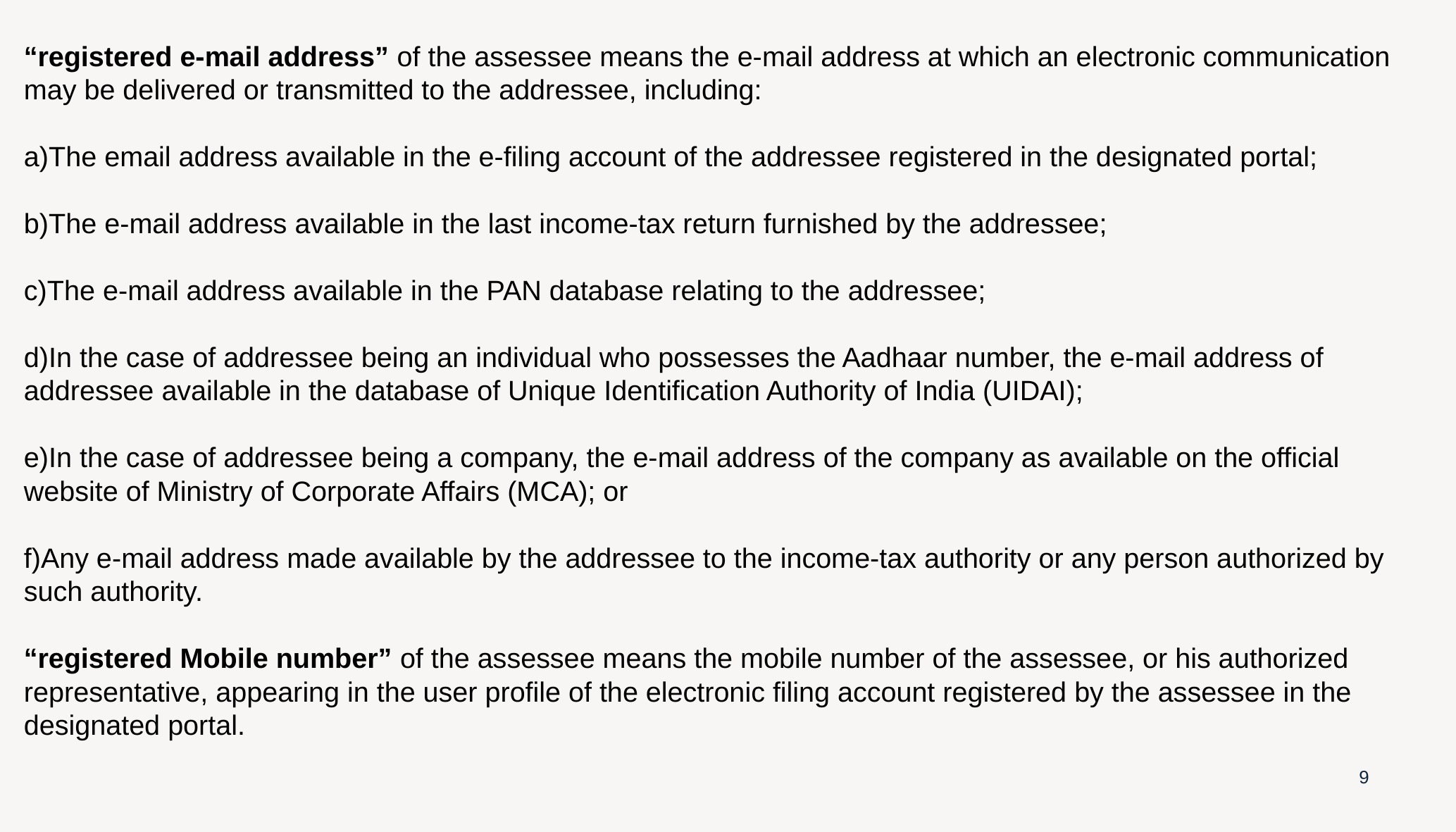

“registered e-mail address” of the assessee means the e-mail address at which an electronic communication may be delivered or transmitted to the addressee, including:

a)The email address available in the e-filing account of the addressee registered in the designated portal;

b)The e-mail address available in the last income-tax return furnished by the addressee;

c)The e-mail address available in the PAN database relating to the addressee;

d)In the case of addressee being an individual who possesses the Aadhaar number, the e-mail address of addressee available in the database of Unique Identification Authority of India (UIDAI);

e)In the case of addressee being a company, the e-mail address of the company as available on the official website of Ministry of Corporate Affairs (MCA); or

f)Any e-mail address made available by the addressee to the income-tax authority or any person authorized by such authority.

“registered Mobile number” of the assessee means the mobile number of the assessee, or his authorized representative, appearing in the user profile of the electronic filing account registered by the assessee in the designated portal.

9